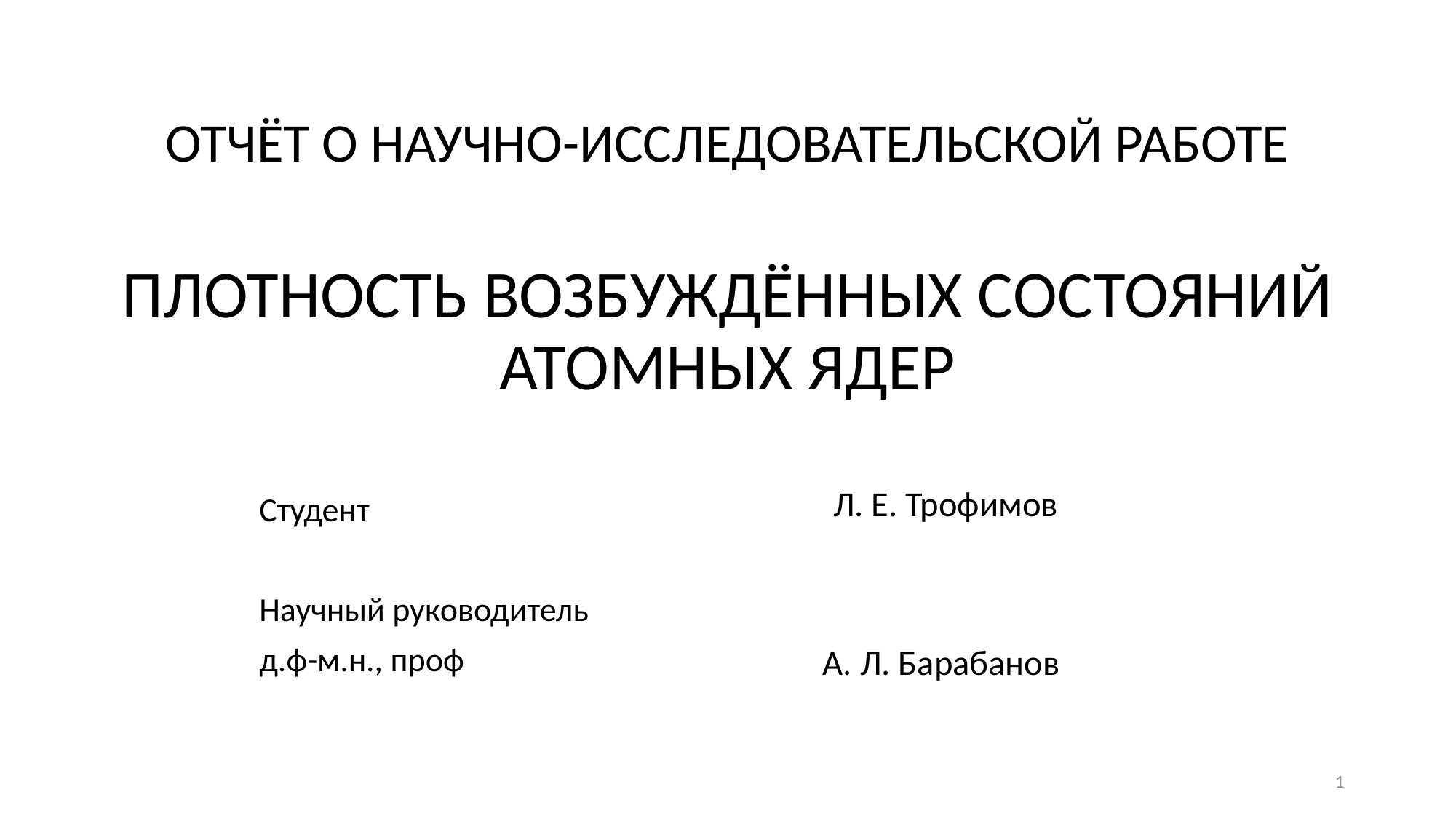

# ОТЧЁТ О НАУЧНО-ИССЛЕДОВАТЕЛЬСКОЙ РАБОТЕ
ПЛОТНОСТЬ ВОЗБУЖДЁННЫХ СОСТОЯНИЙ
АТОМНЫХ ЯДЕР

Л. Е. Трофимов

А. Л. Барабанов
Студент

Научный руководитель
д.ф-м.н., проф
1